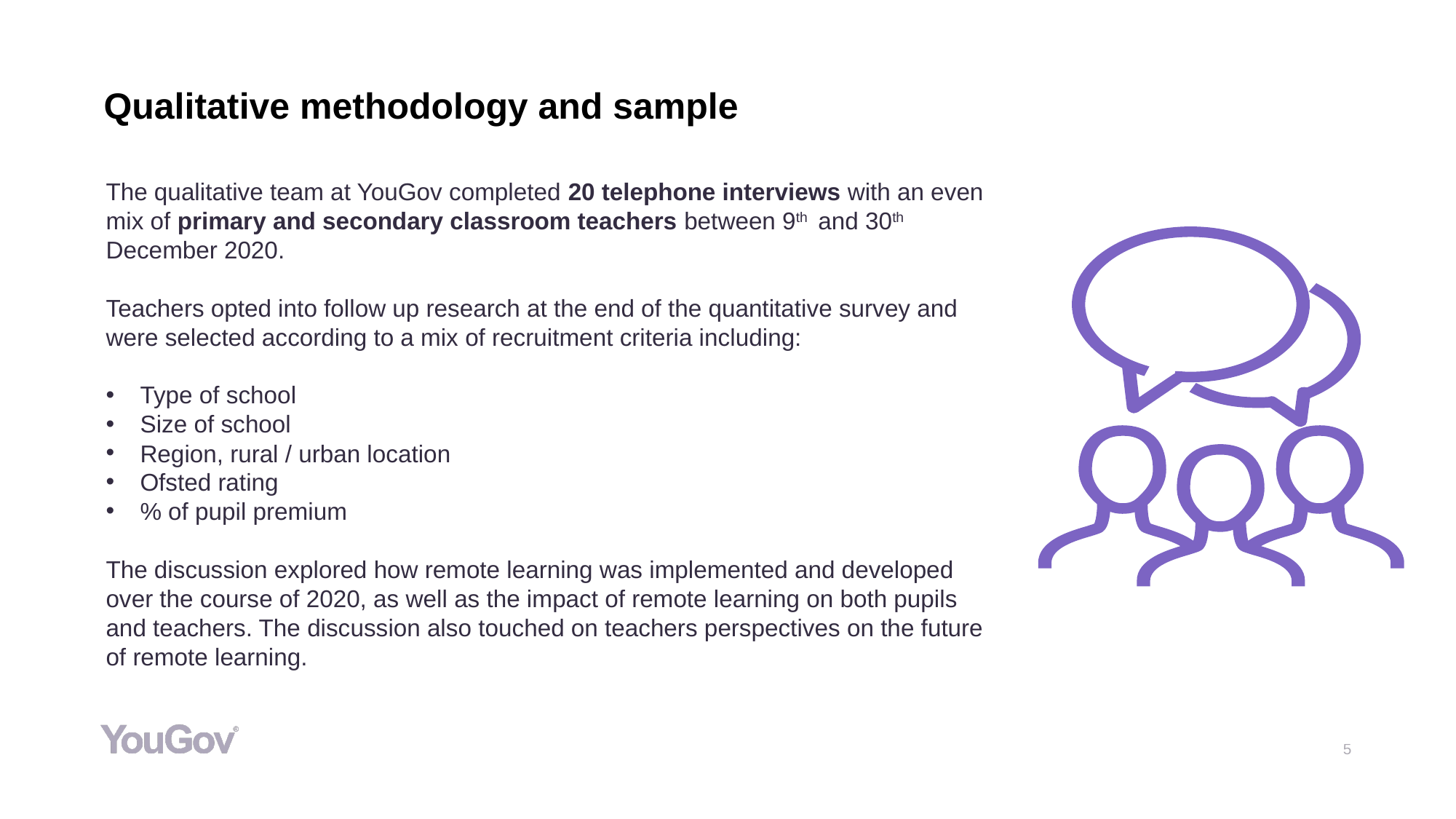

# Qualitative methodology and sample

The qualitative team at YouGov completed 20 telephone interviews with an even mix of primary and secondary classroom teachers between 9th  and 30th December 2020.

Teachers opted into follow up research at the end of the quantitative survey and were selected according to a mix of recruitment criteria including:

Type of school
Size of school
Region, rural / urban location
Ofsted rating
% of pupil premium

The discussion explored how remote learning was implemented and developed over the course of 2020, as well as the impact of remote learning on both pupils and teachers. The discussion also touched on teachers perspectives on the future of remote learning.